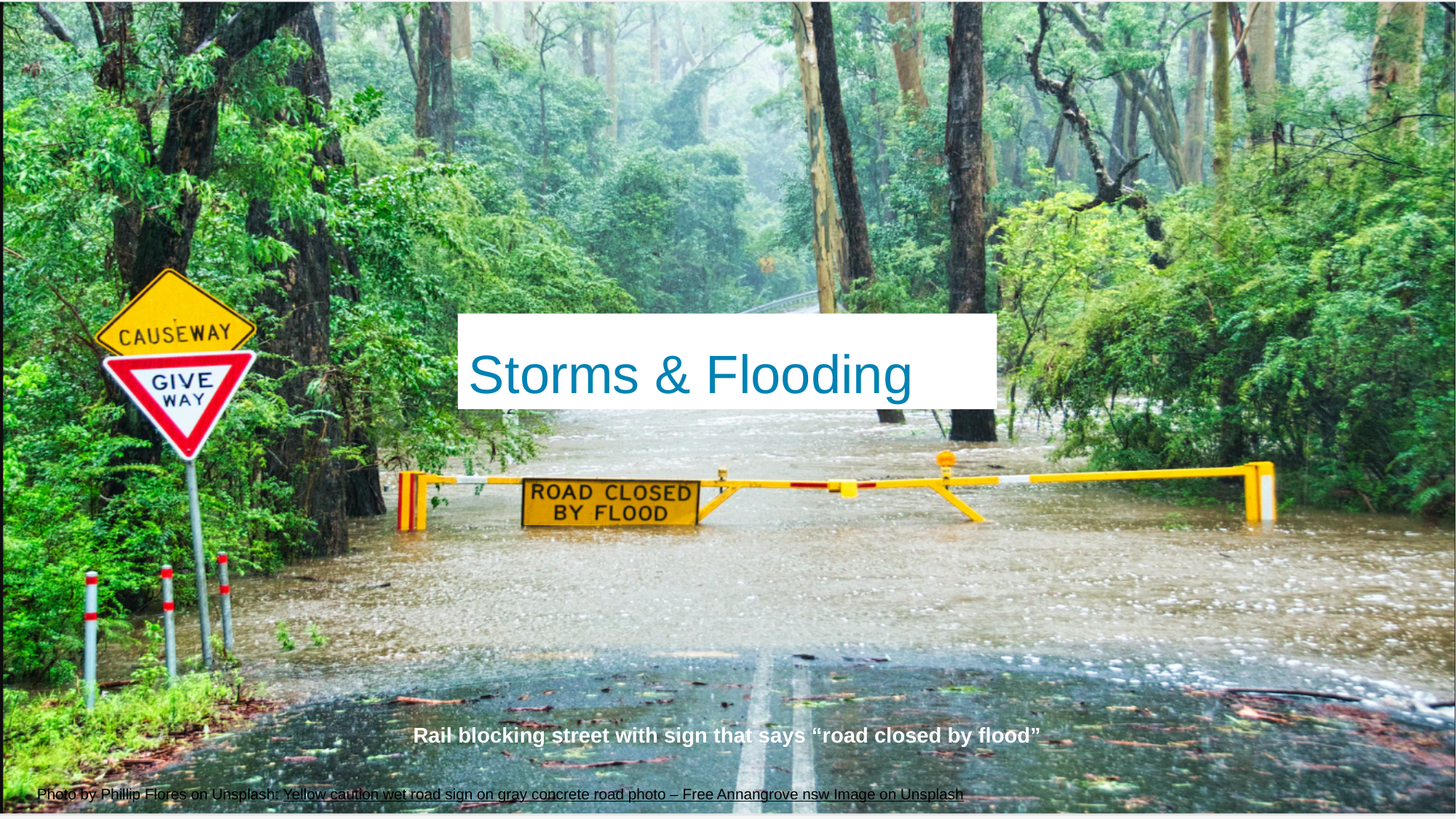

# Storms & Flooding
Rail blocking street with sign that says “road closed by flood”

Photo by Phillip Flores on Unsplash: Yellow caution wet road sign on gray concrete road photo – Free Annangrove nsw Image on Unsplash